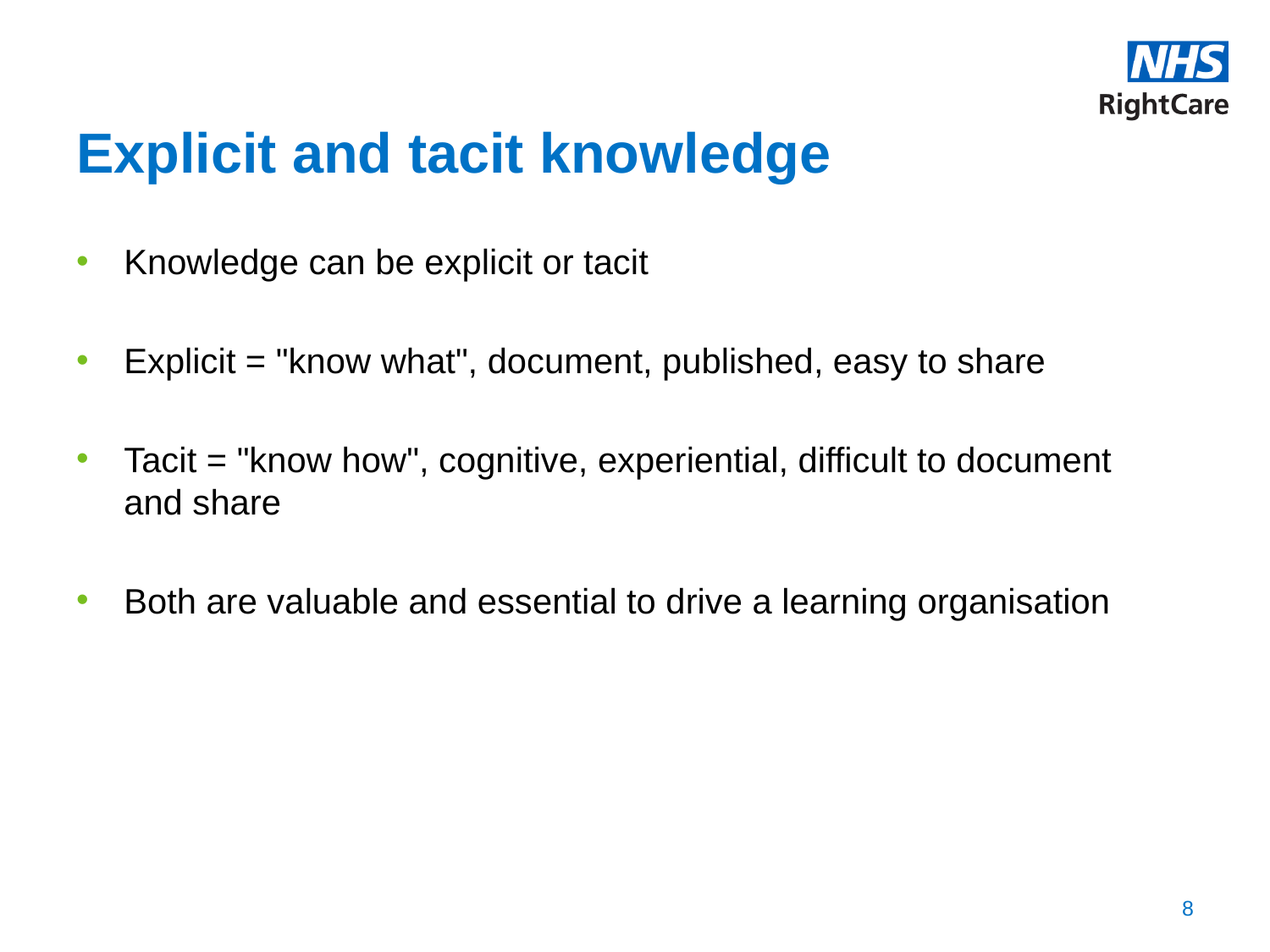

# Explicit and tacit knowledge
Knowledge can be explicit or tacit

Explicit = "know what", document, published, easy to share

Tacit = "know how", cognitive, experiential, difficult to document and share

Both are valuable and essential to drive a learning organisation

8